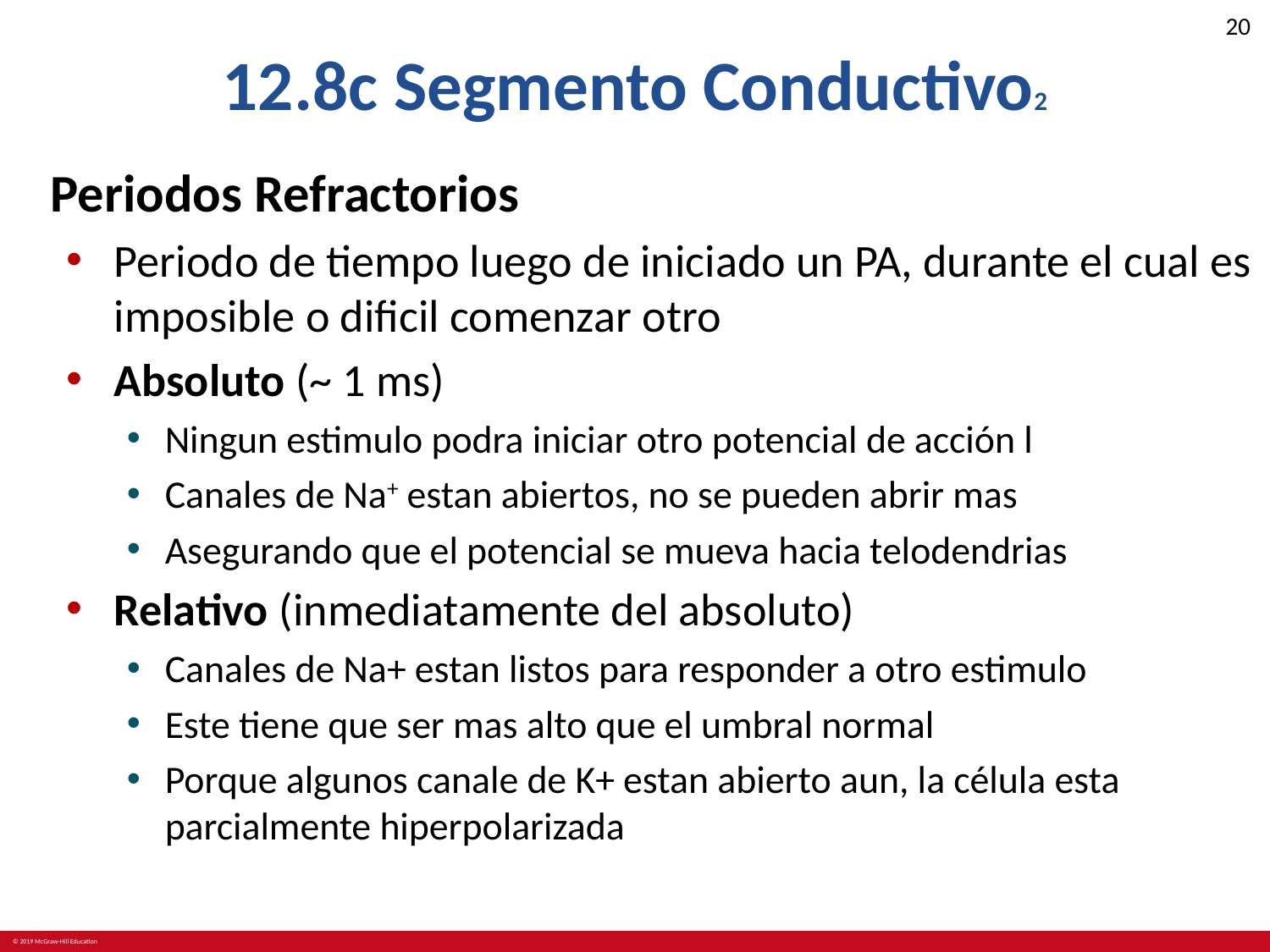

# 12.8c Segmento Conductivo2
Periodos Refractorios
Periodo de tiempo luego de iniciado un PA, durante el cual es imposible o dificil comenzar otro
Absoluto (~ 1 ms)
Ningun estimulo podra iniciar otro potencial de acción l
Canales de Na+ estan abiertos, no se pueden abrir mas
Asegurando que el potencial se mueva hacia telodendrias
Relativo (inmediatamente del absoluto)
Canales de Na+ estan listos para responder a otro estimulo
Este tiene que ser mas alto que el umbral normal
Porque algunos canale de K+ estan abierto aun, la célula esta parcialmente hiperpolarizada